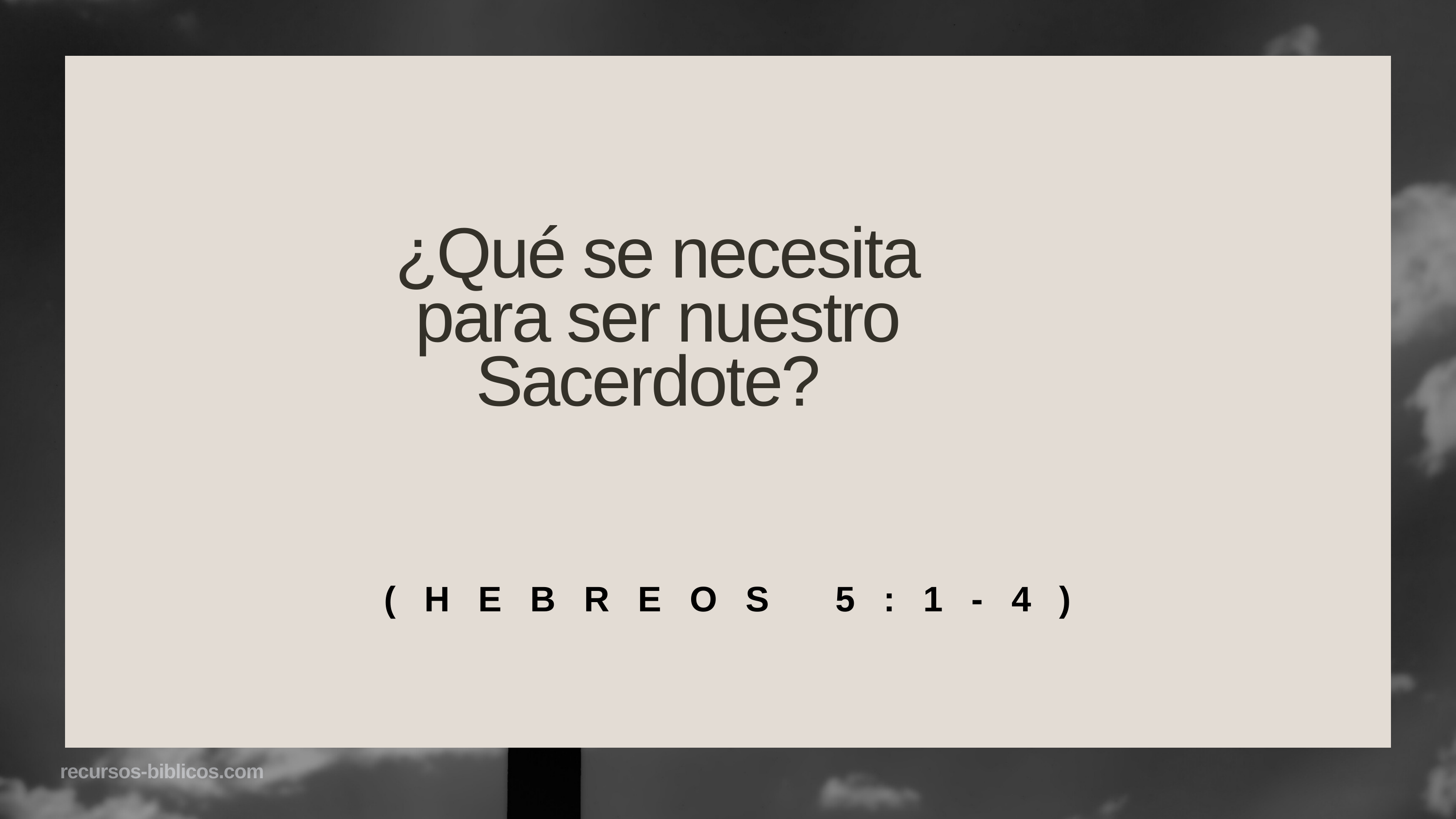

¿Qué se necesita para ser nuestro Sacerdote?
(HEBREOS 5:1-4)
recursos-biblicos.com